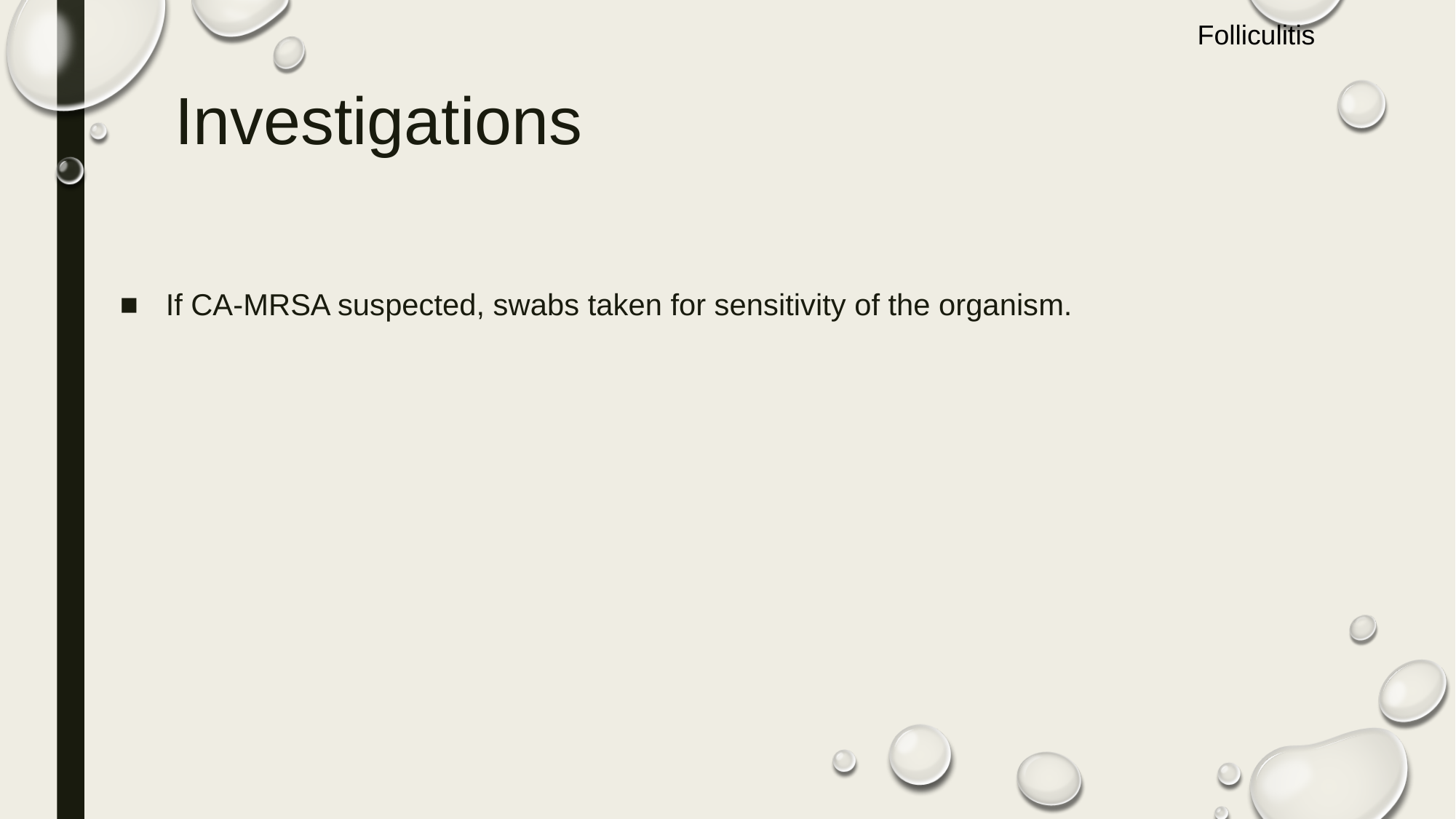

Folliculitis
# Investigations
If CA‐MRSA suspected, swabs taken for sensitivity of the organism.